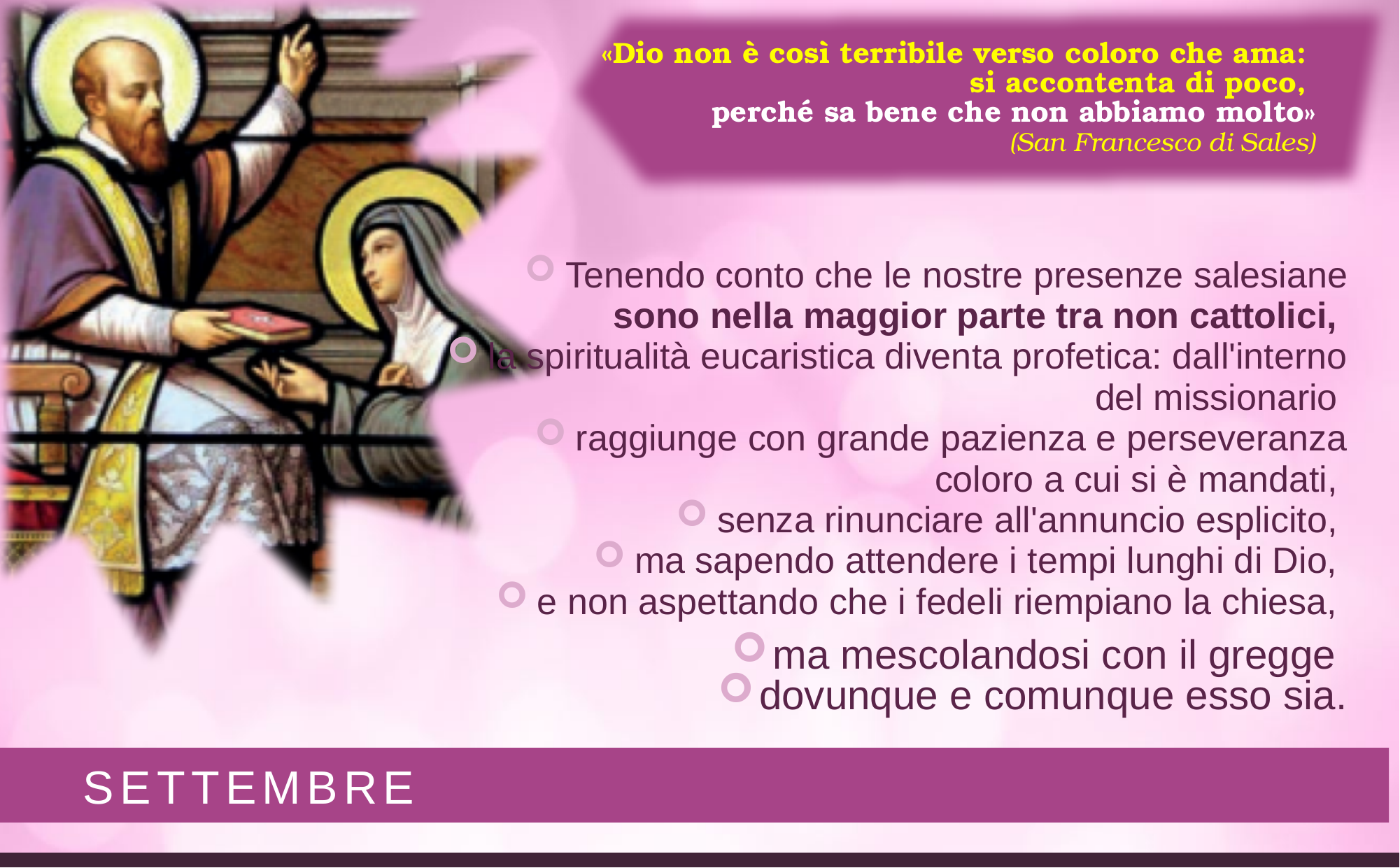

«Dio non è così terribile verso coloro che ama:
si accontenta di poco,
perché sa bene che non abbiamo molto»
(San Francesco di Sales)

Tenendo conto che le nostre presenze salesiane sono nella maggior parte tra non cattolici,
la spiritualità eucaristica diventa profetica: dall'interno del missionario
raggiunge con grande pazienza e perseveranza coloro a cui si è mandati,
senza rinunciare all'annuncio esplicito,
ma sapendo attendere i tempi lunghi di Dio,
e non aspettando che i fedeli riempiano la chiesa,
ma mescolandosi con il gregge
dovunque e comunque esso sia.
# SETTEMBRE